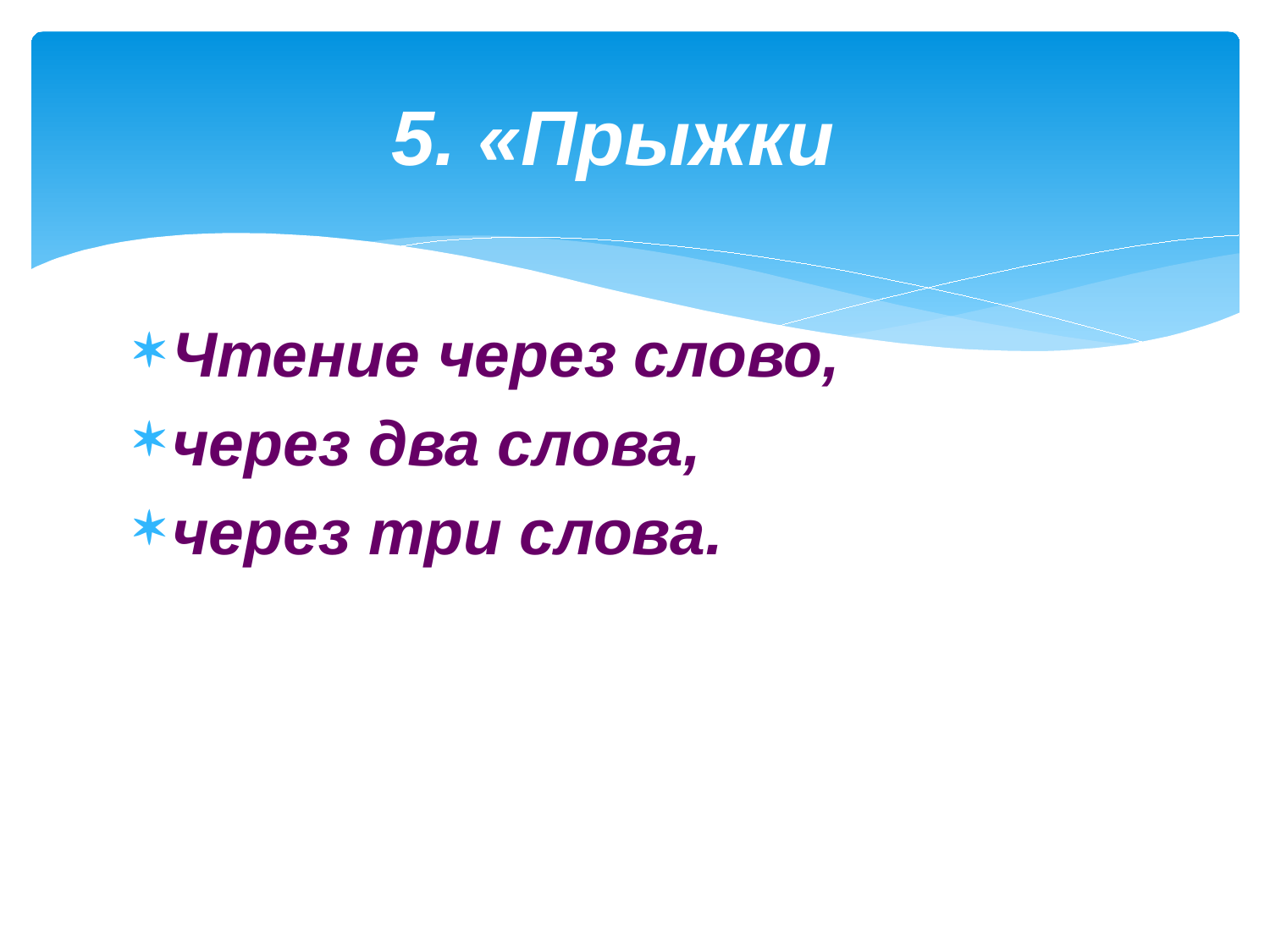

# 5. «Прыжки
Чтение через слово,
через два слова,
через три слова.